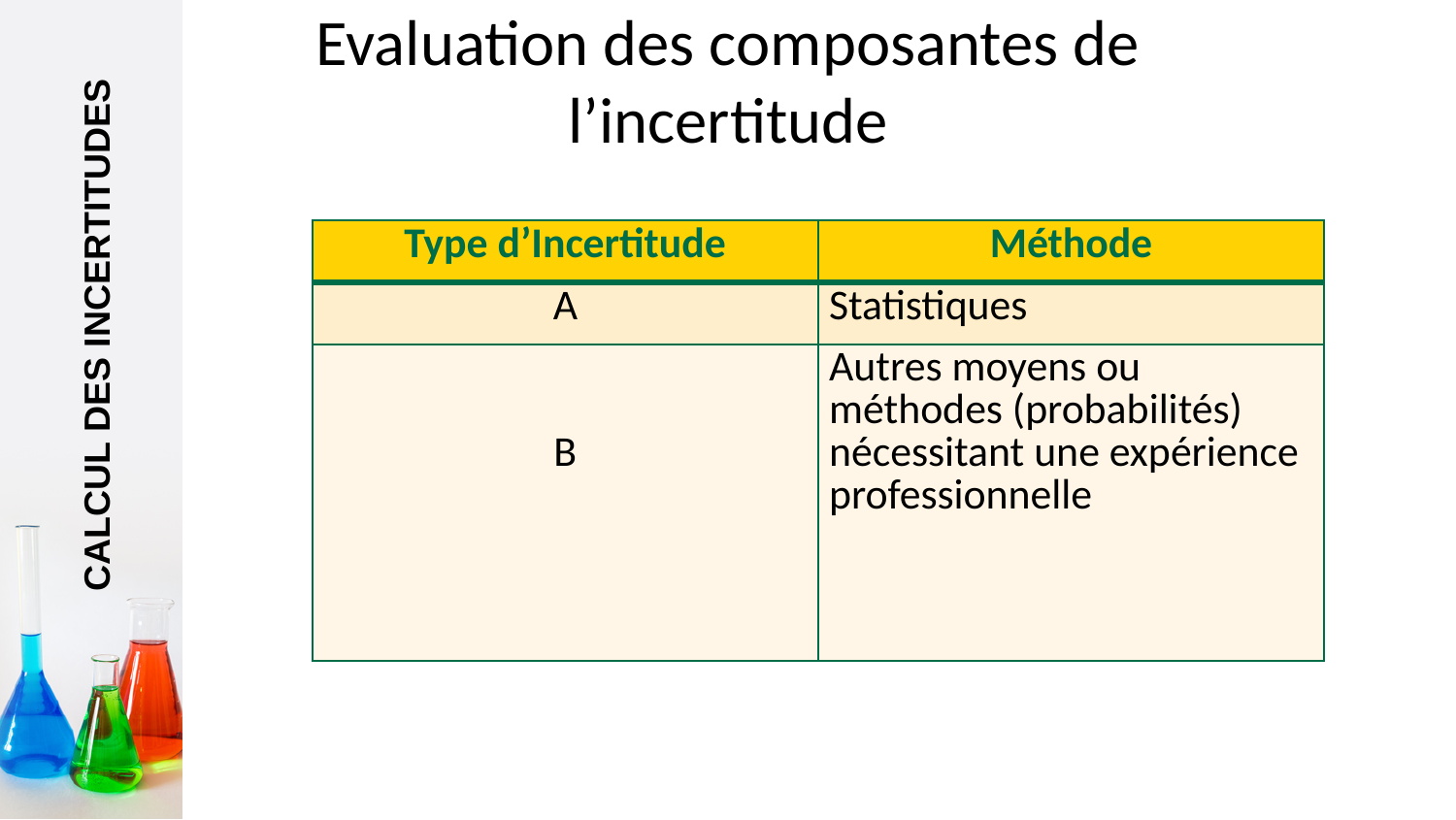

# Evaluation des composantes de l’incertitude

| Type d’Incertitude | Méthode |
| --- | --- |
| A | Statistiques |
| B | Autres moyens ou méthodes (probabilités) nécessitant une expérience professionnelle |
CALCUL DES INCERTITUDES